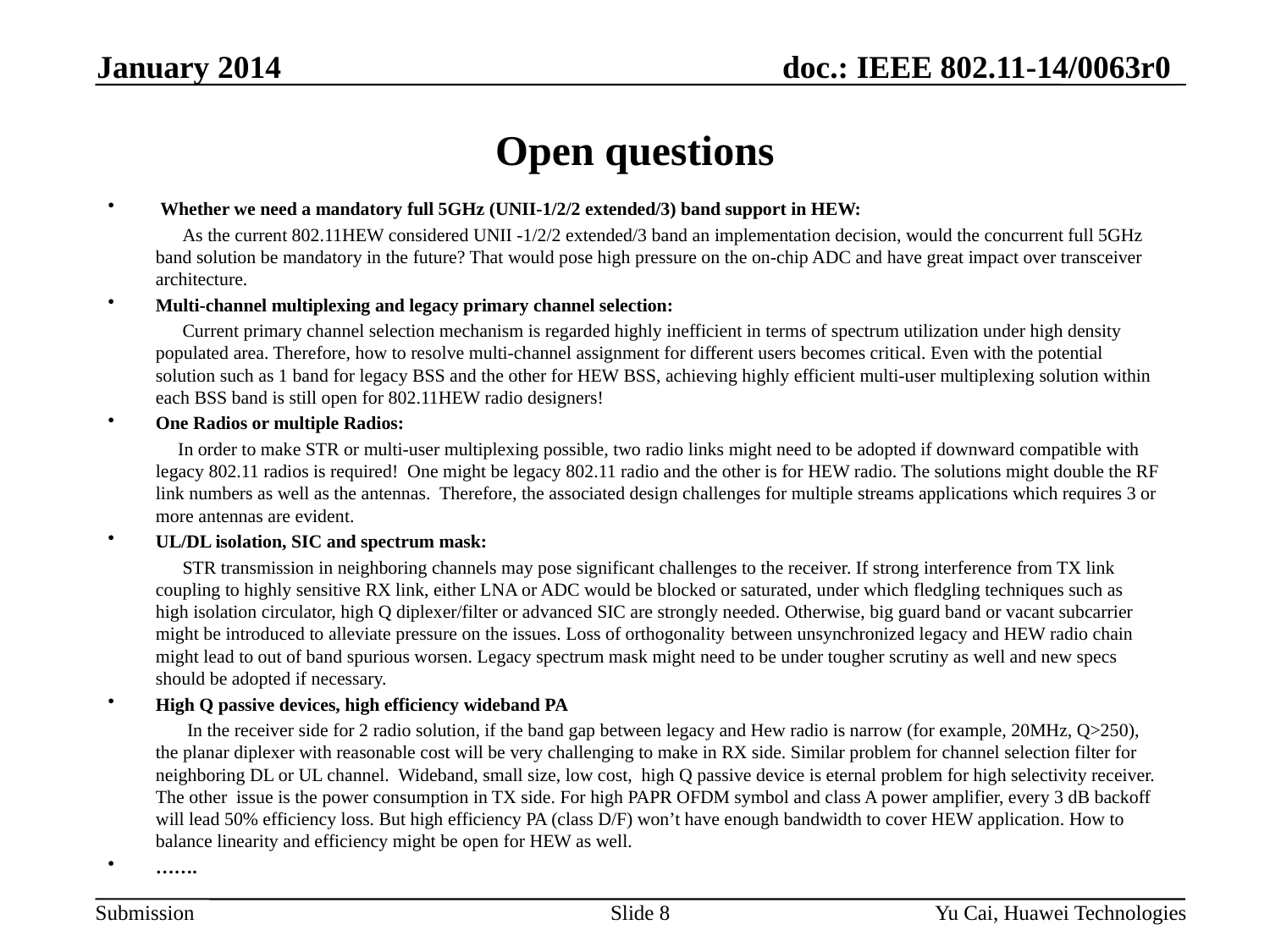

January 2014
# Open questions
 Whether we need a mandatory full 5GHz (UNII-1/2/2 extended/3) band support in HEW:
                As the current 802.11HEW considered UNII -1/2/2 extended/3 band an implementation decision, would the concurrent full 5GHz band solution be mandatory in the future? That would pose high pressure on the on-chip ADC and have great impact over transceiver architecture.
Multi-channel multiplexing and legacy primary channel selection:
                Current primary channel selection mechanism is regarded highly inefficient in terms of spectrum utilization under high density populated area. Therefore, how to resolve multi-channel assignment for different users becomes critical. Even with the potential solution such as 1 band for legacy BSS and the other for HEW BSS, achieving highly efficient multi-user multiplexing solution within each BSS band is still open for 802.11HEW radio designers!
One Radios or multiple Radios:
               In order to make STR or multi-user multiplexing possible, two radio links might need to be adopted if downward compatible with legacy 802.11 radios is required!  One might be legacy 802.11 radio and the other is for HEW radio. The solutions might double the RF link numbers as well as the antennas.  Therefore, the associated design challenges for multiple streams applications which requires 3 or more antennas are evident.
UL/DL isolation, SIC and spectrum mask:
                STR transmission in neighboring channels may pose significant challenges to the receiver. If strong interference from TX link coupling to highly sensitive RX link, either LNA or ADC would be blocked or saturated, under which fledgling techniques such as high isolation circulator, high Q diplexer/filter or advanced SIC are strongly needed. Otherwise, big guard band or vacant subcarrier might be introduced to alleviate pressure on the issues. Loss of orthogonality between unsynchronized legacy and HEW radio chain might lead to out of band spurious worsen. Legacy spectrum mask might need to be under tougher scrutiny as well and new specs should be adopted if necessary.
High Q passive devices, high efficiency wideband PA
                 In the receiver side for 2 radio solution, if the band gap between legacy and Hew radio is narrow (for example, 20MHz, Q>250), the planar diplexer with reasonable cost will be very challenging to make in RX side. Similar problem for channel selection filter for  neighboring DL or UL channel.  Wideband, small size, low cost,  high Q passive device is eternal problem for high selectivity receiver. The other  issue is the power consumption in TX side. For high PAPR OFDM symbol and class A power amplifier, every 3 dB backoff will lead 50% efficiency loss. But high efficiency PA (class D/F) won’t have enough bandwidth to cover HEW application. How to balance linearity and efficiency might be open for HEW as well.
…….

Slide 8
Yu Cai, Huawei Technologies